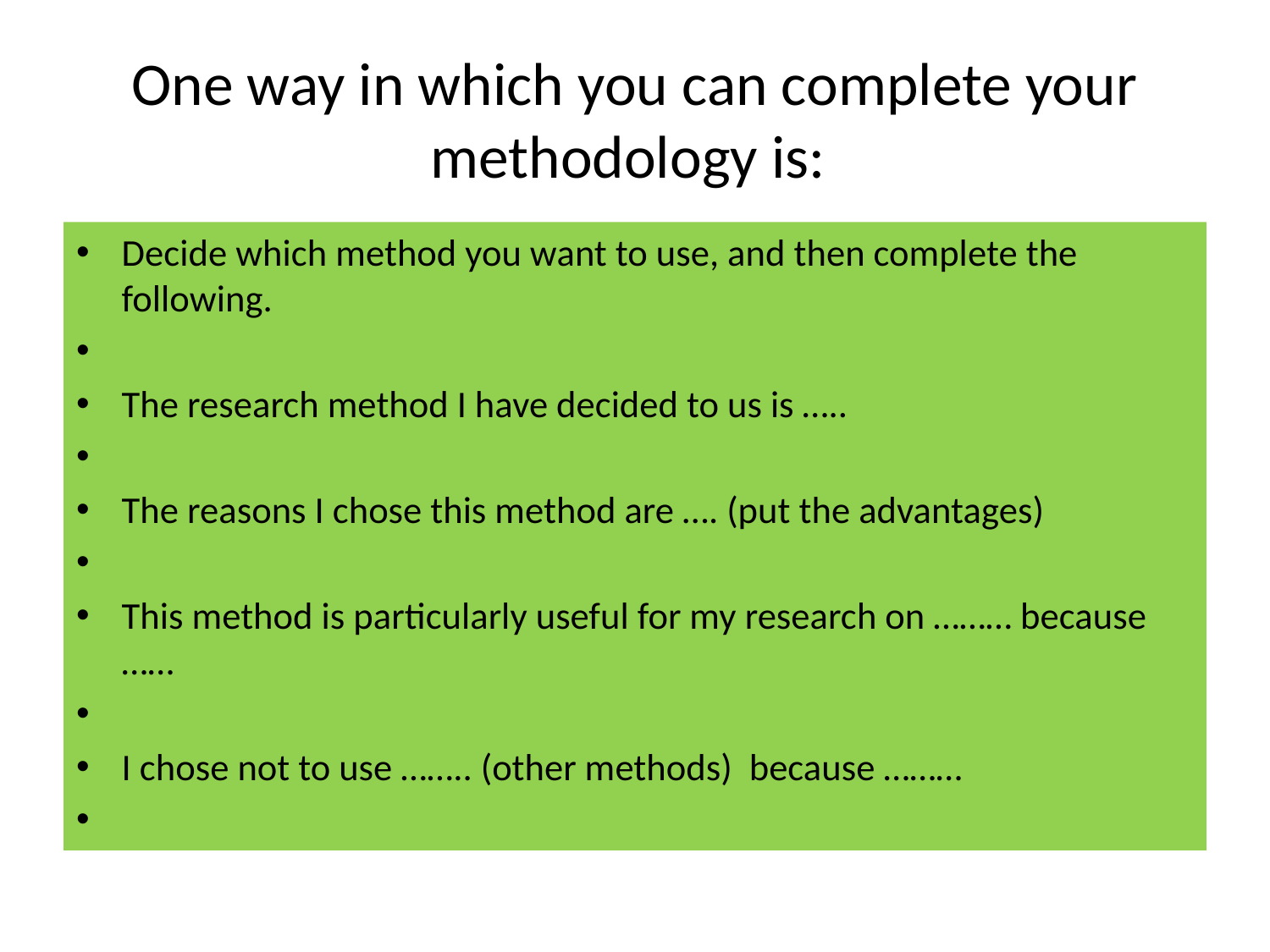

# One way in which you can complete your methodology is:
Decide which method you want to use, and then complete the following.

The research method I have decided to us is …..

The reasons I chose this method are …. (put the advantages)

This method is particularly useful for my research on ……… because ……

I chose not to use …….. (other methods)  because ………